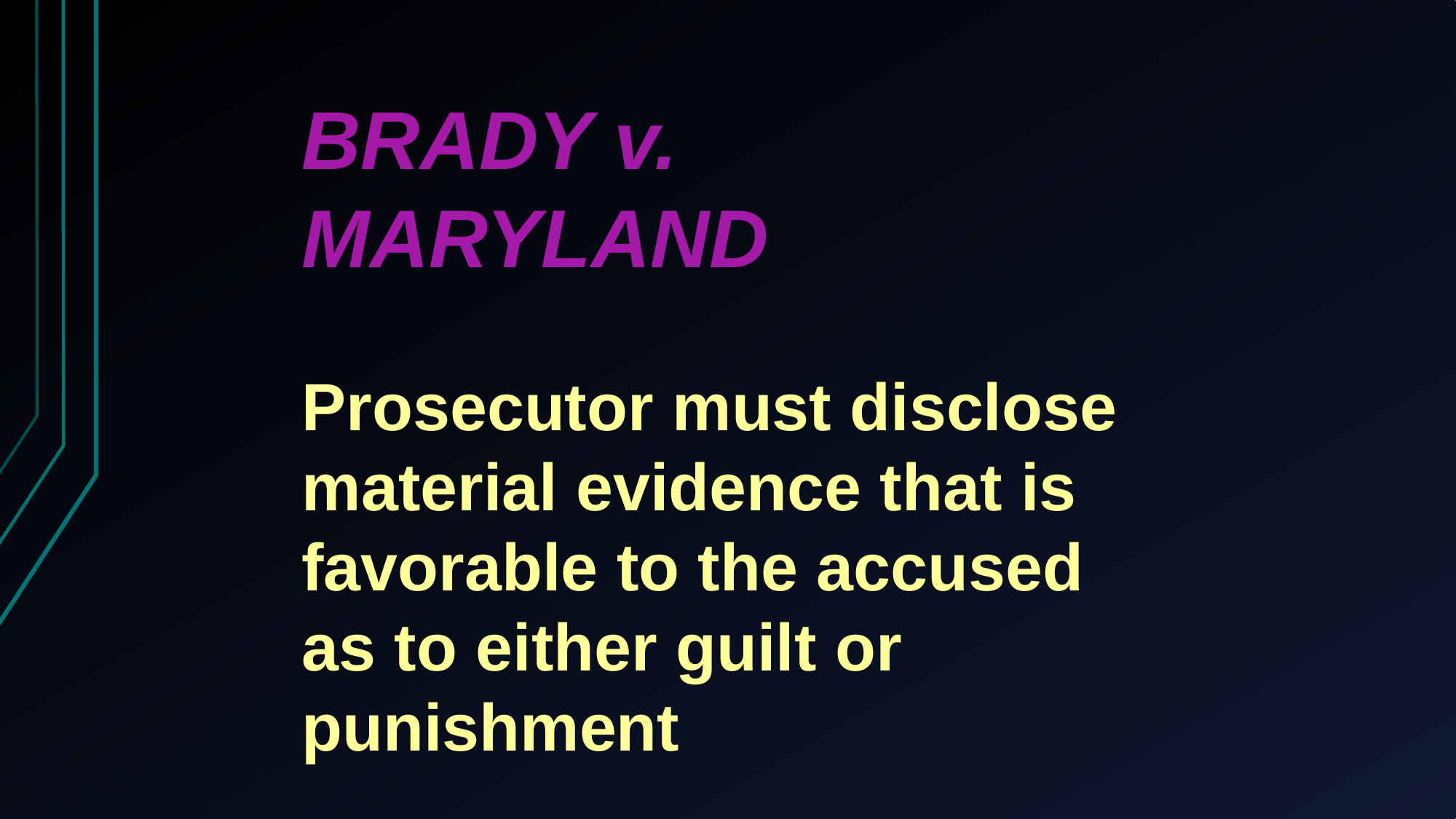

BRADY v. MARYLAND
Prosecutor must disclose material evidence that is
favorable to the accused
as to either guilt or punishment